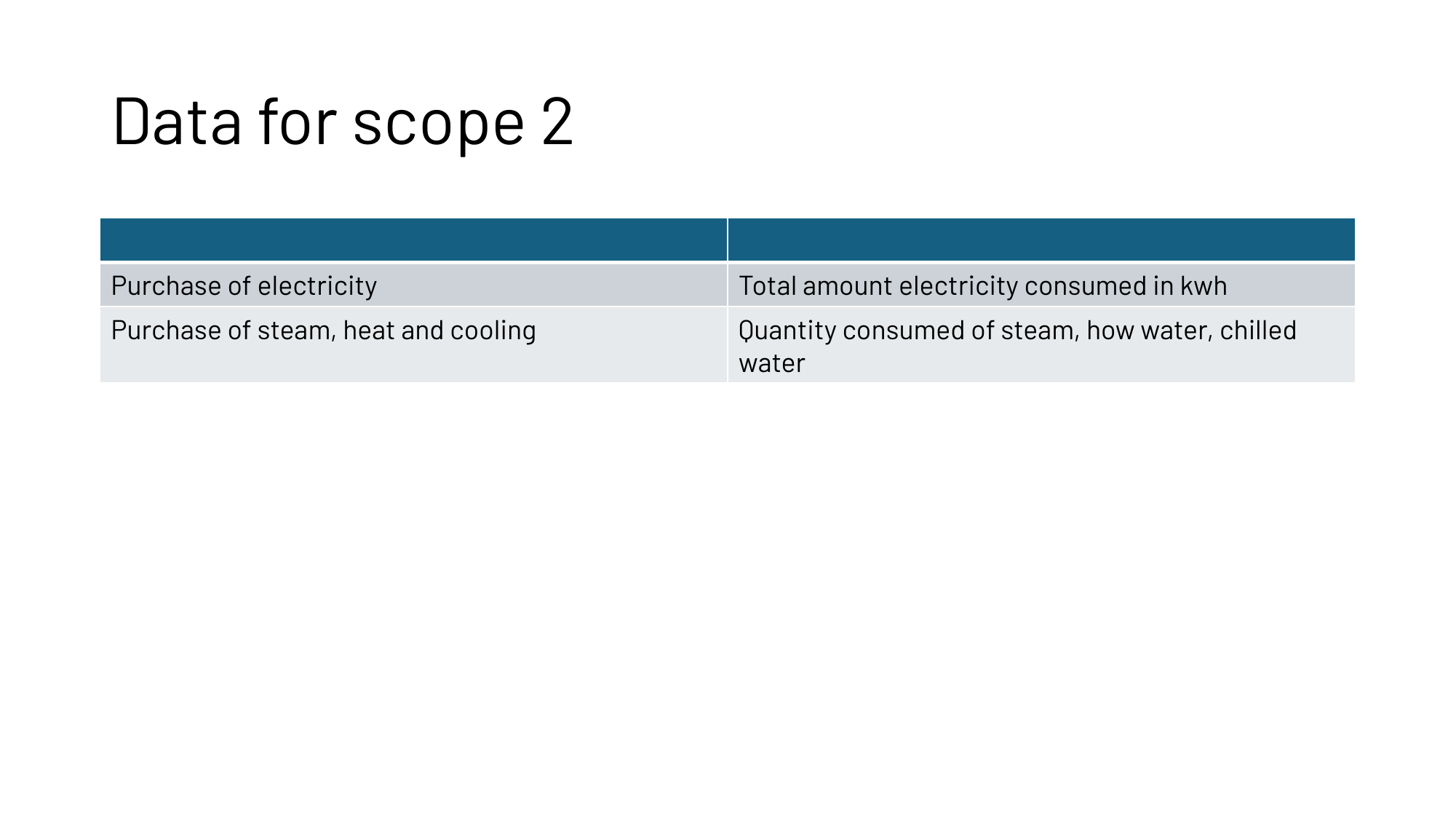

# Data for scope 2
|  |  |
| --- | --- |
| Purchase of electricity | Total amount electricity consumed in kwh |
| Purchase of steam, heat and cooling | Quantity consumed of steam, how water, chilled water |